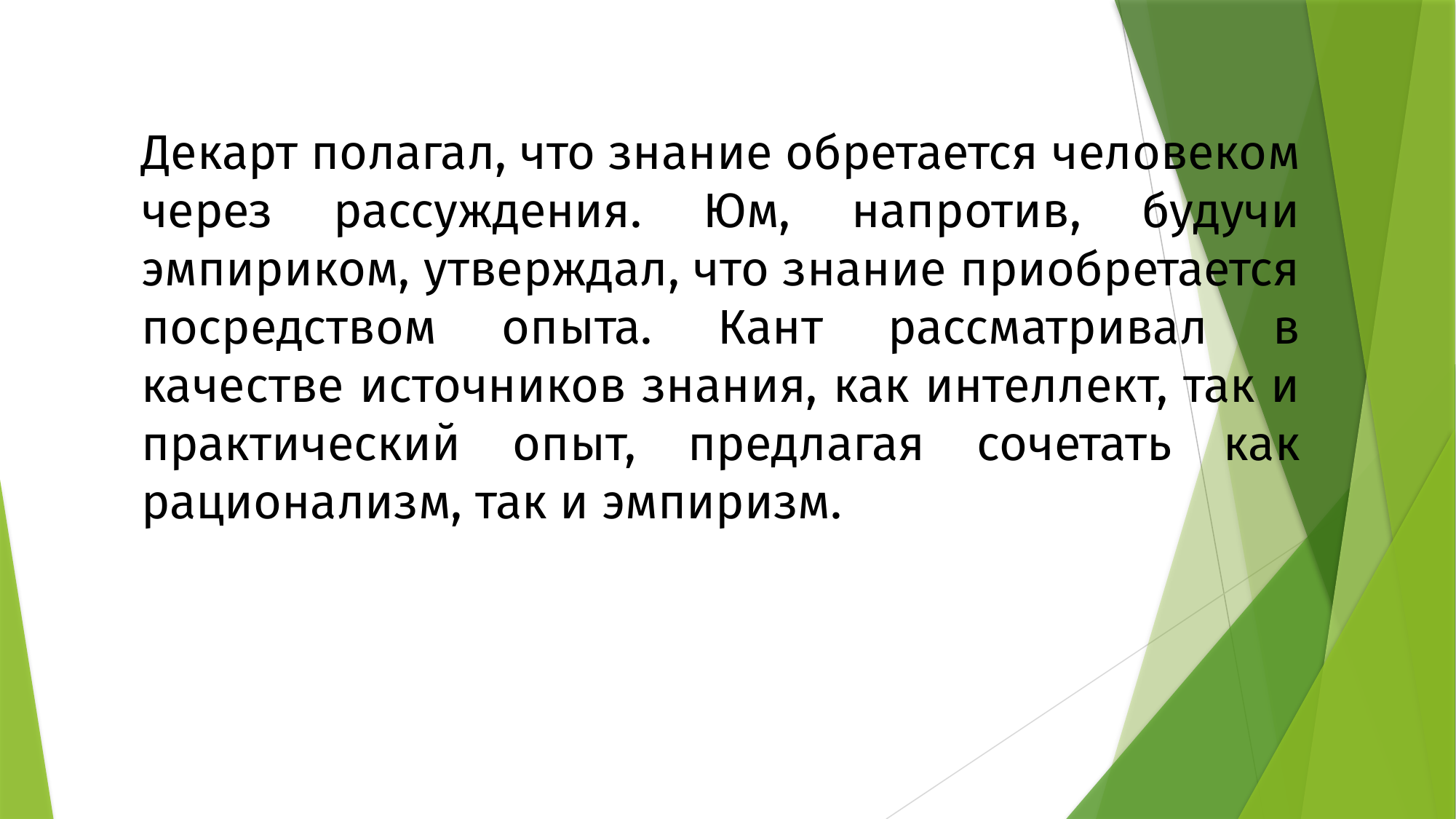

Декарт полагал, что знание обретается человеком через рассуждения. Юм, напротив, будучи эмпириком, утверждал, что знание приобретается посредством опыта. Кант рассматривал в качестве источников знания, как интеллект, так и практический опыт, предлагая сочетать как рационализм, так и эмпиризм.